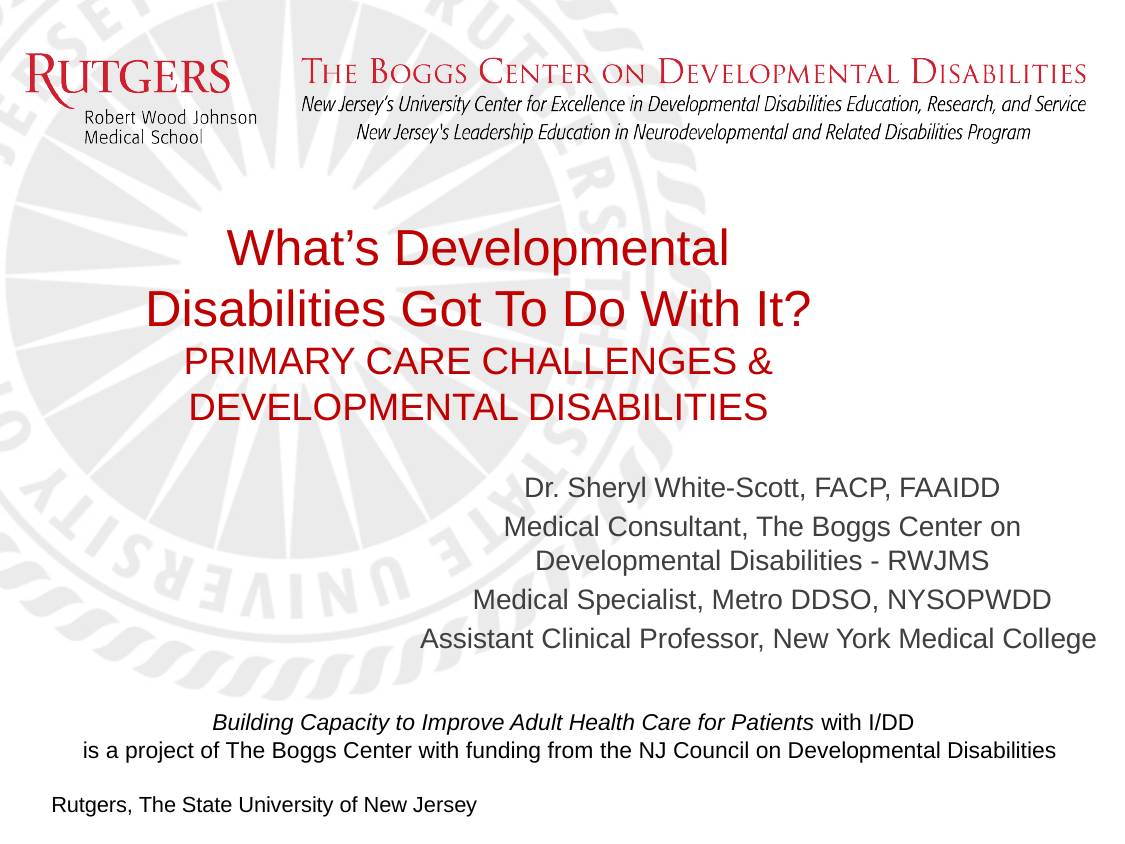

# What’s Developmental Disabilities Got To Do With It? PRIMARY CARE CHALLENGES & DEVELOPMENTAL DISABILITIES

Dr. Sheryl White-Scott, FACP, FAAIDD
Medical Consultant, The Boggs Center on Developmental Disabilities - RWJMS
Medical Specialist, Metro DDSO, NYSOPWDD
Assistant Clinical Professor, New York Medical College

Building Capacity to Improve Adult Health Care for Patients with I/DD
 is a project of The Boggs Center with funding from the NJ Council on Developmental Disabilities